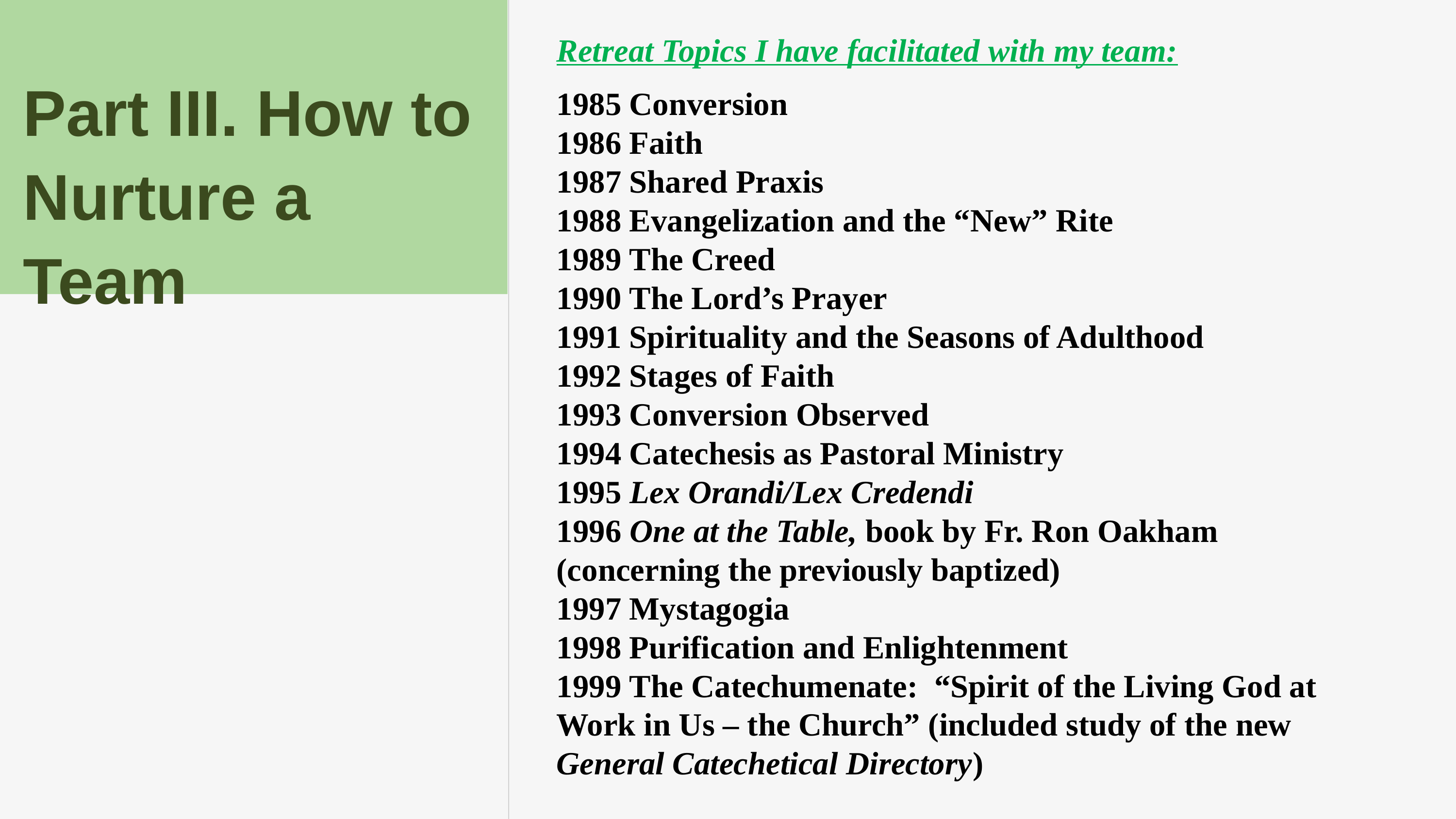

Retreat Topics I have facilitated with my team:
1985	Conversion
1986	Faith
1987	Shared Praxis
1988	Evangelization and the “New” Rite
1989	The Creed
1990	The Lord’s Prayer
1991	Spirituality and the Seasons of Adulthood
1992	Stages of Faith
1993	Conversion Observed
1994	Catechesis as Pastoral Ministry
1995 Lex Orandi/Lex Credendi
1996 One at the Table, book by Fr. Ron Oakham (concerning the previously baptized)
1997	Mystagogia
1998	Purification and Enlightenment
1999	The Catechumenate:  “Spirit of the Living God at Work in Us – the Church” (included study of the new General Catechetical Directory)
Part III. How to Nurture a Team